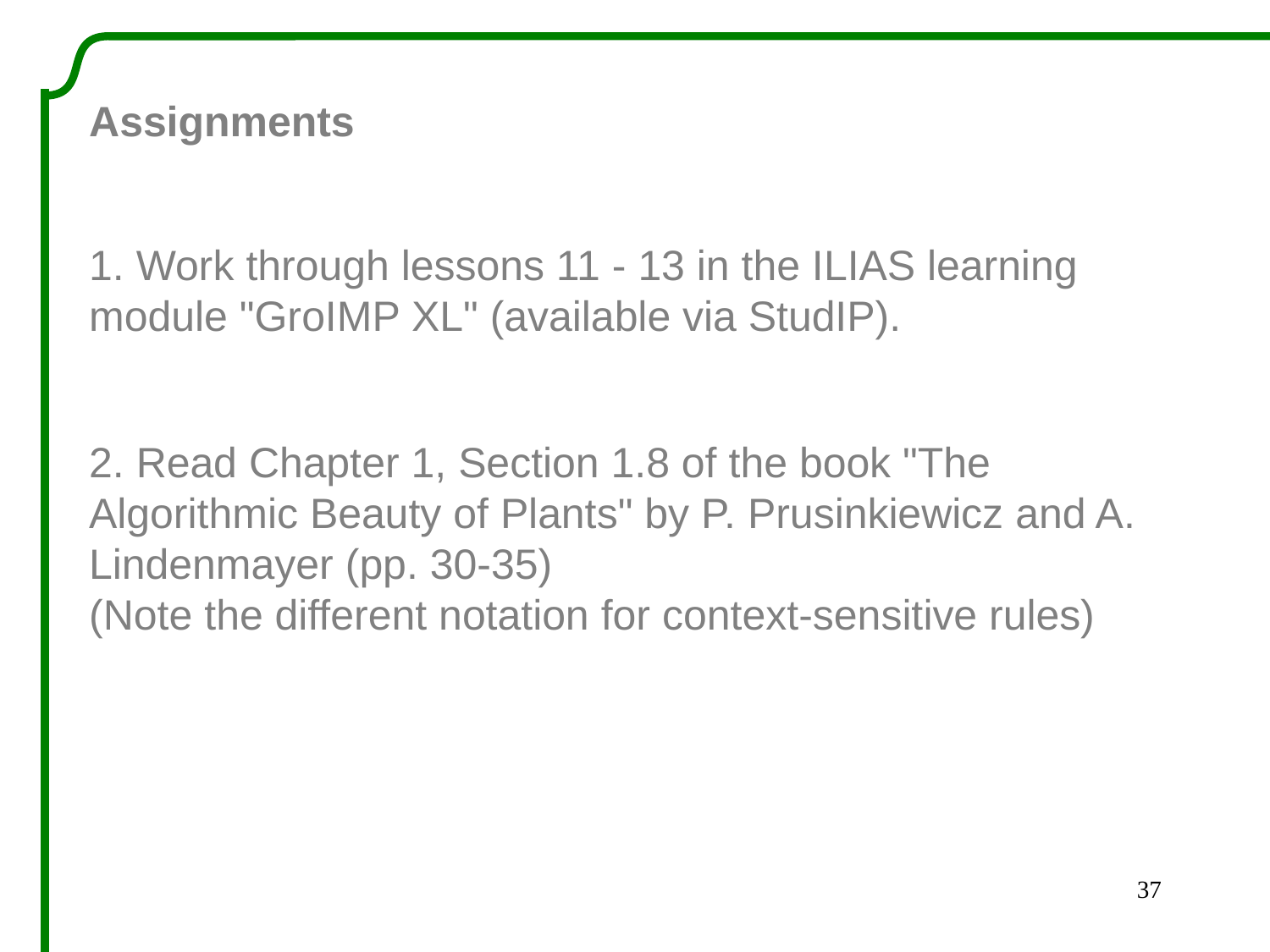

Assignments

1. Work through lessons 11 - 13 in the ILIAS learning module "GroIMP XL" (available via StudIP).

2. Read Chapter 1, Section 1.8 of the book "The Algorithmic Beauty of Plants" by P. Prusinkiewicz and A. Lindenmayer (pp. 30-35)
(Note the different notation for context-sensitive rules)

37